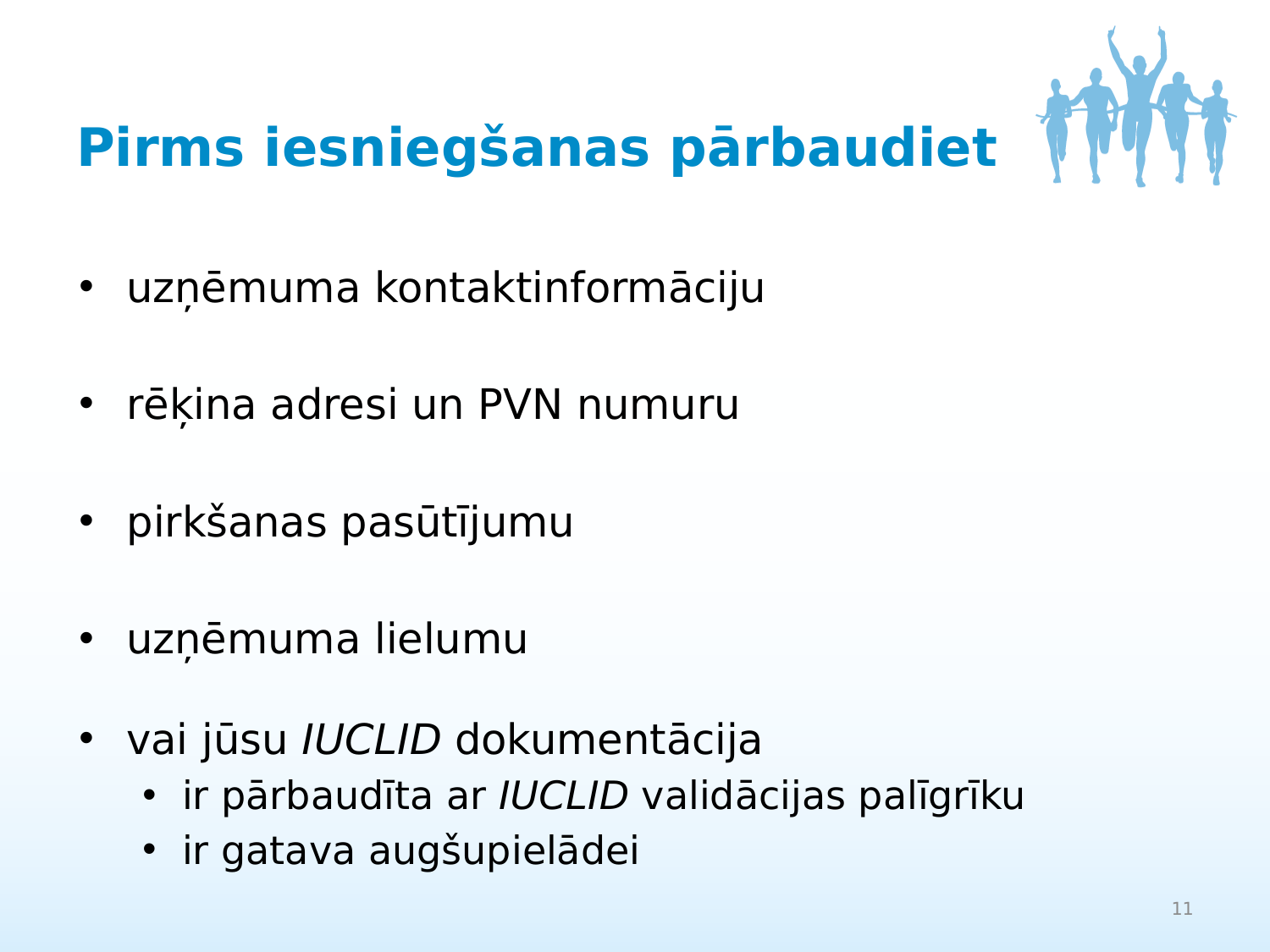

# Pirms iesniegšanas pārbaudiet

uzņēmuma kontaktinformāciju

rēķina adresi un PVN numuru

pirkšanas pasūtījumu

uzņēmuma lielumu

vai jūsu IUCLID dokumentācija
ir pārbaudīta ar IUCLID validācijas palīgrīku
ir gatava augšupielādei

11